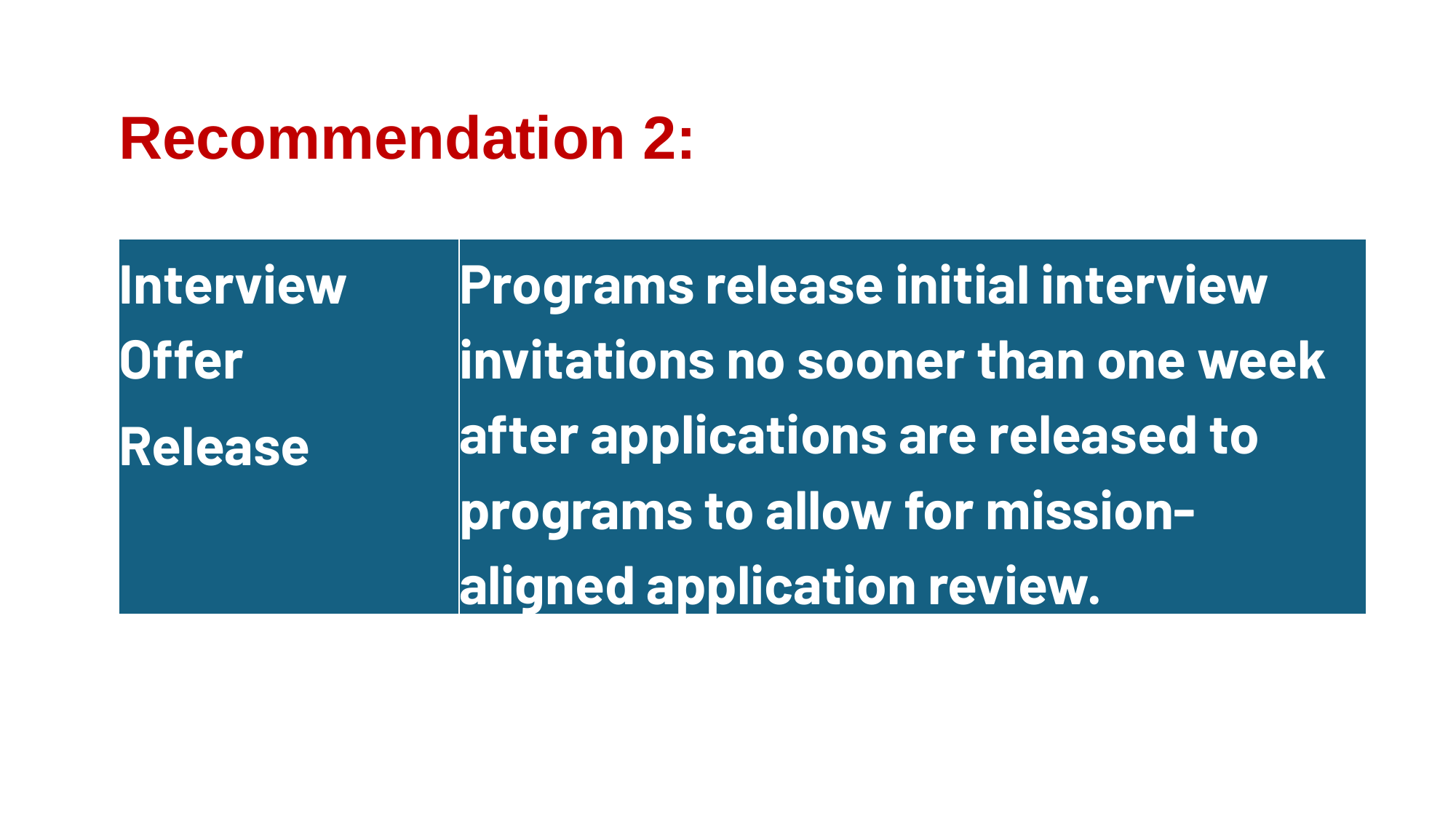

Recommendation 2:
| Interview Offer Release ​ | Programs release initial interview invitations no sooner than one week after applications are released to programs to allow for mission-aligned application review.​ |
| --- | --- |